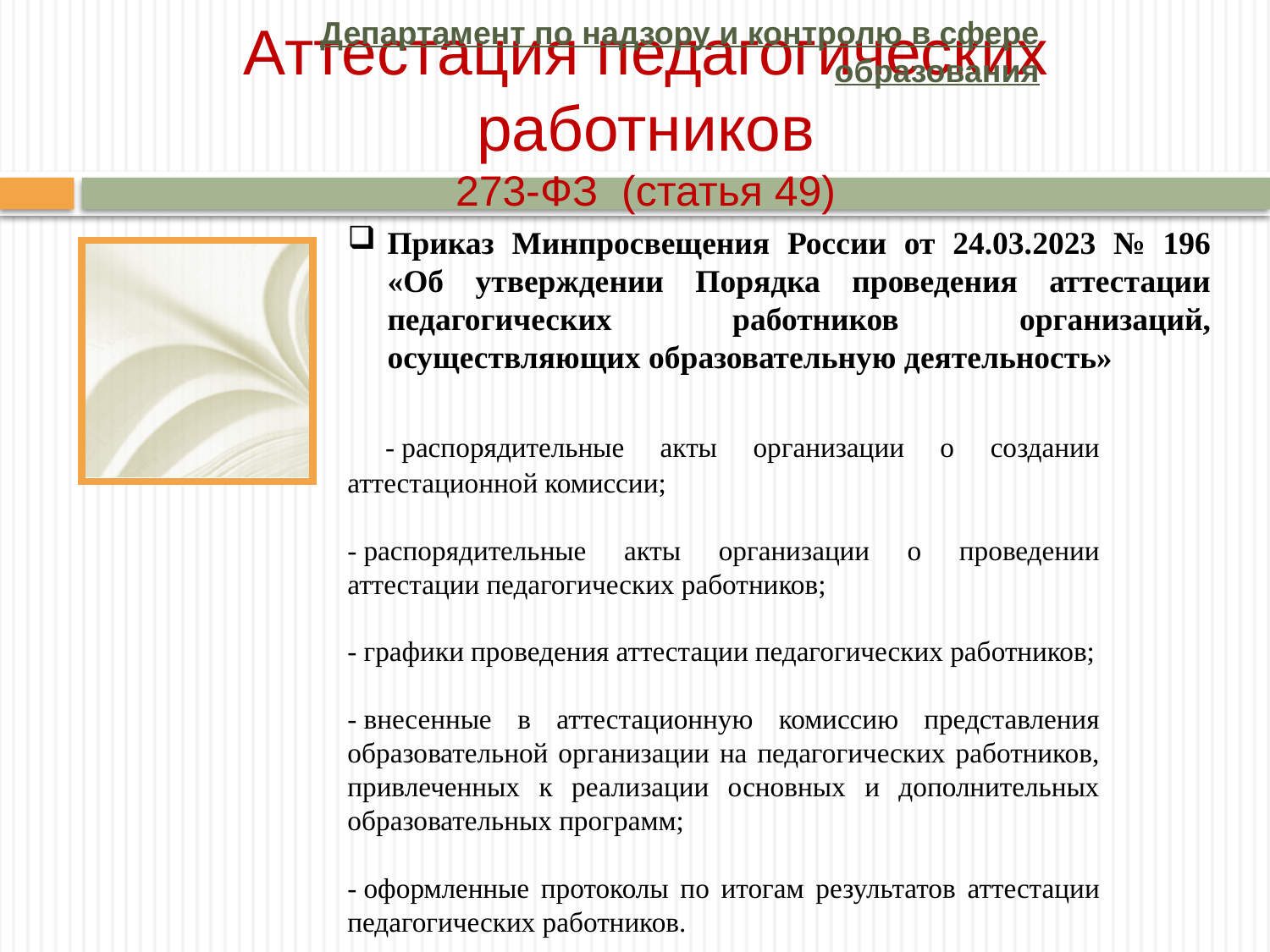

Департамент по надзору и контролю в сфере образования
# Аттестация педагогических работников 273-ФЗ  (статья 49)
Приказ Минпросвещения России от 24.03.2023 № 196 «Об утверждении Порядка проведения аттестации педагогических работников организаций, осуществляющих образовательную деятельность»
 - распорядительные акты организации о создании аттестационной комиссии;

- распорядительные акты организации о проведении аттестации педагогических работников;

- графики проведения аттестации педагогических работников;

- внесенные в аттестационную комиссию представления образовательной организации на педагогических работников, привлеченных к реализации основных и дополнительных образовательных программ;

- оформленные протоколы по итогам результатов аттестации педагогических работников.